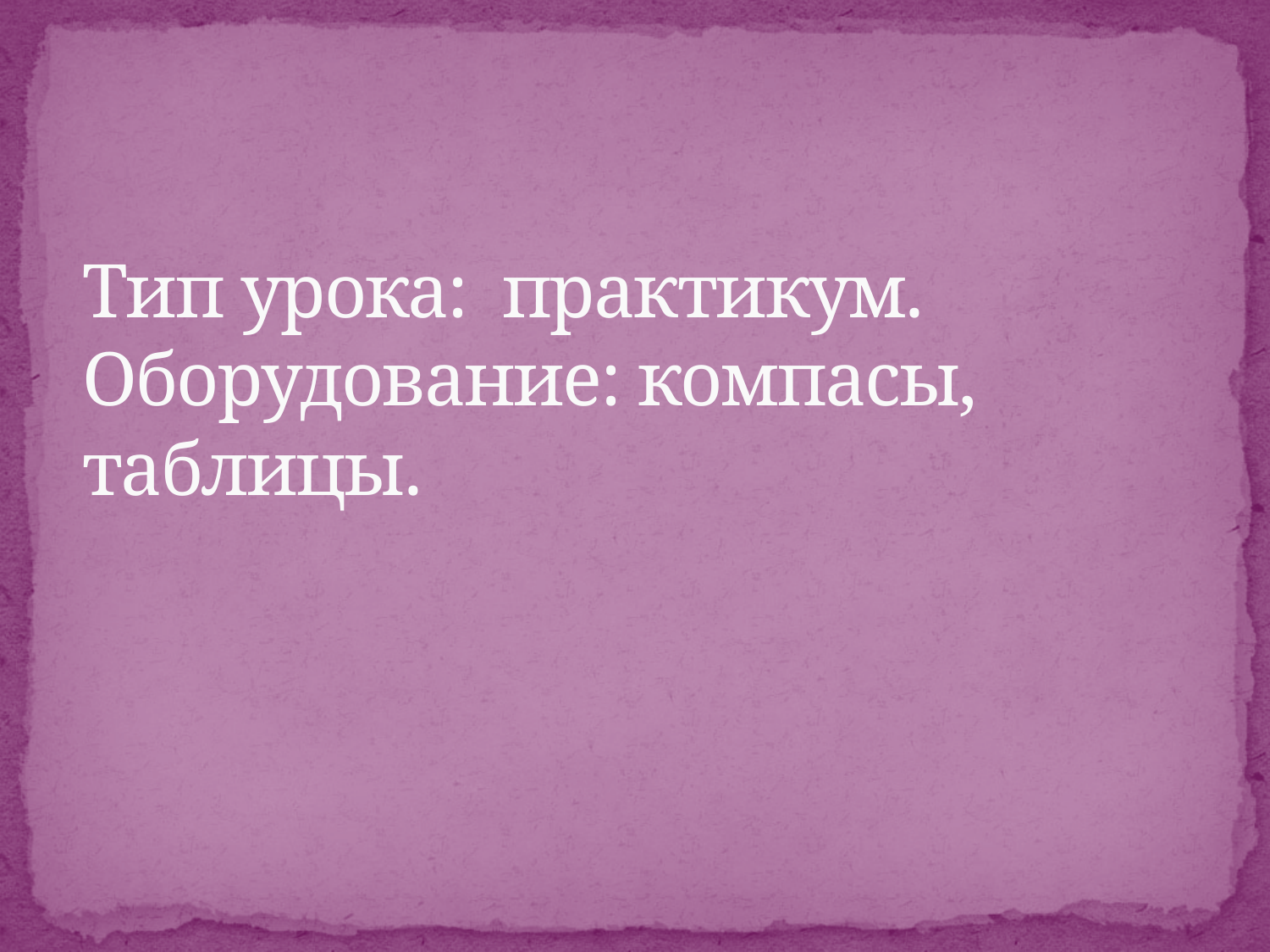

# Тип урока:  практикум. Оборудование: компасы, таблицы.